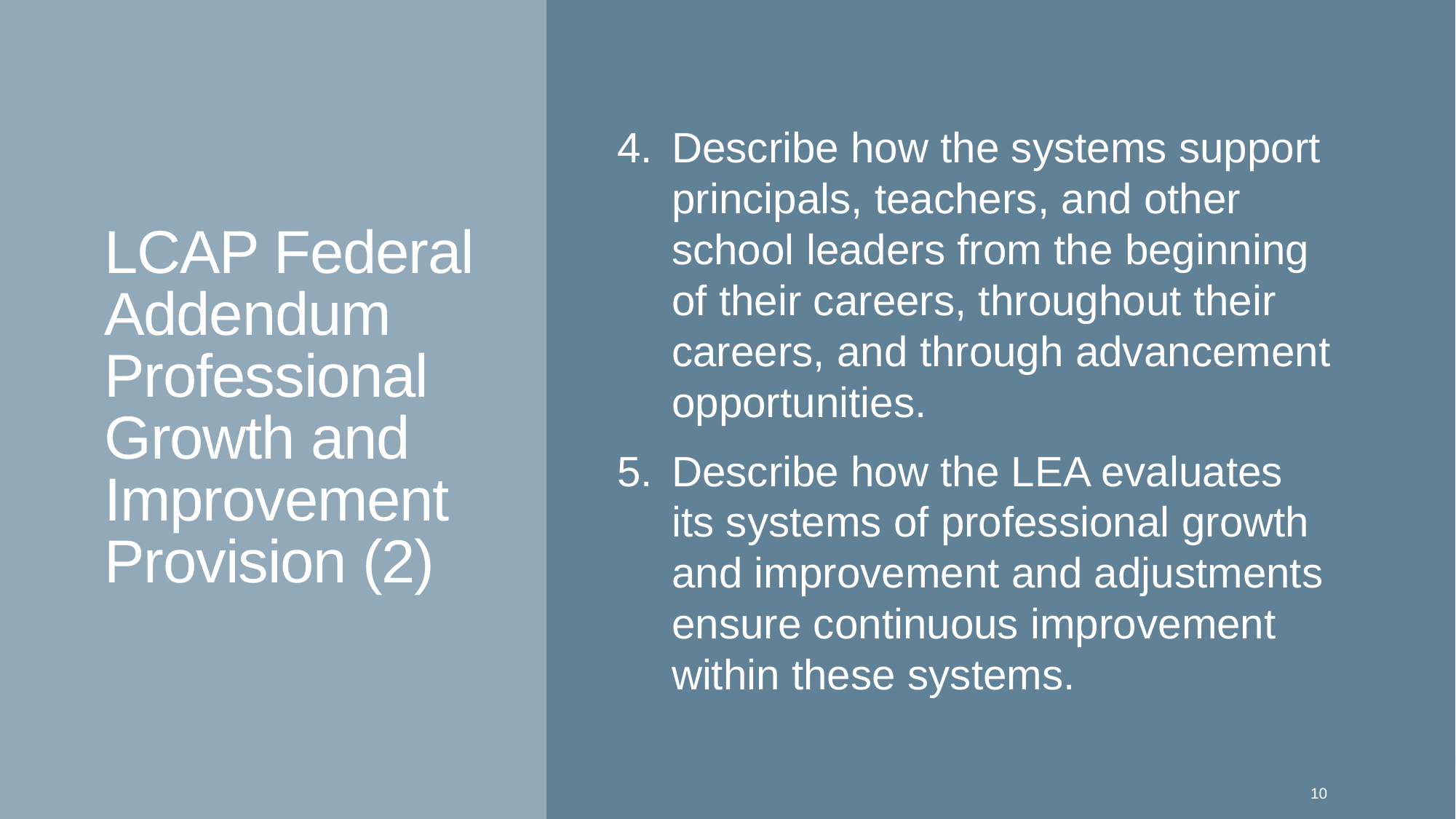

# LCAP Federal Addendum Professional Growth and Improvement Provision (2)
Describe how the systems support principals, teachers, and other school leaders from the beginning of their careers, throughout their careers, and through advancement opportunities.
Describe how the LEA evaluates its systems of professional growth and improvement and adjustments ensure continuous improvement within these systems.
10